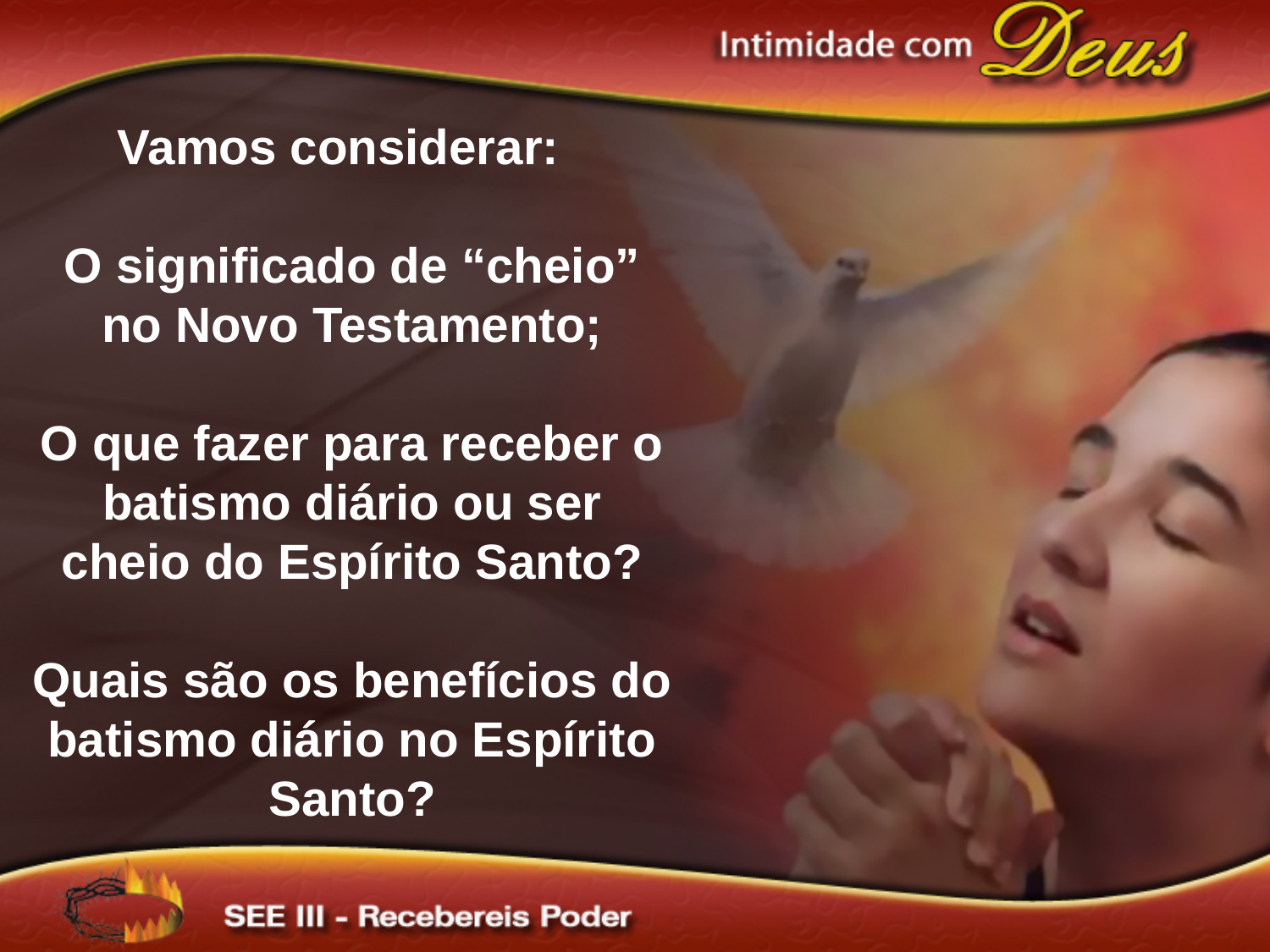

Vamos considerar:

O significado de “cheio” no Novo Testamento;

O que fazer para receber o batismo diário ou ser cheio do Espírito Santo?

Quais são os benefícios do batismo diário no Espírito Santo?